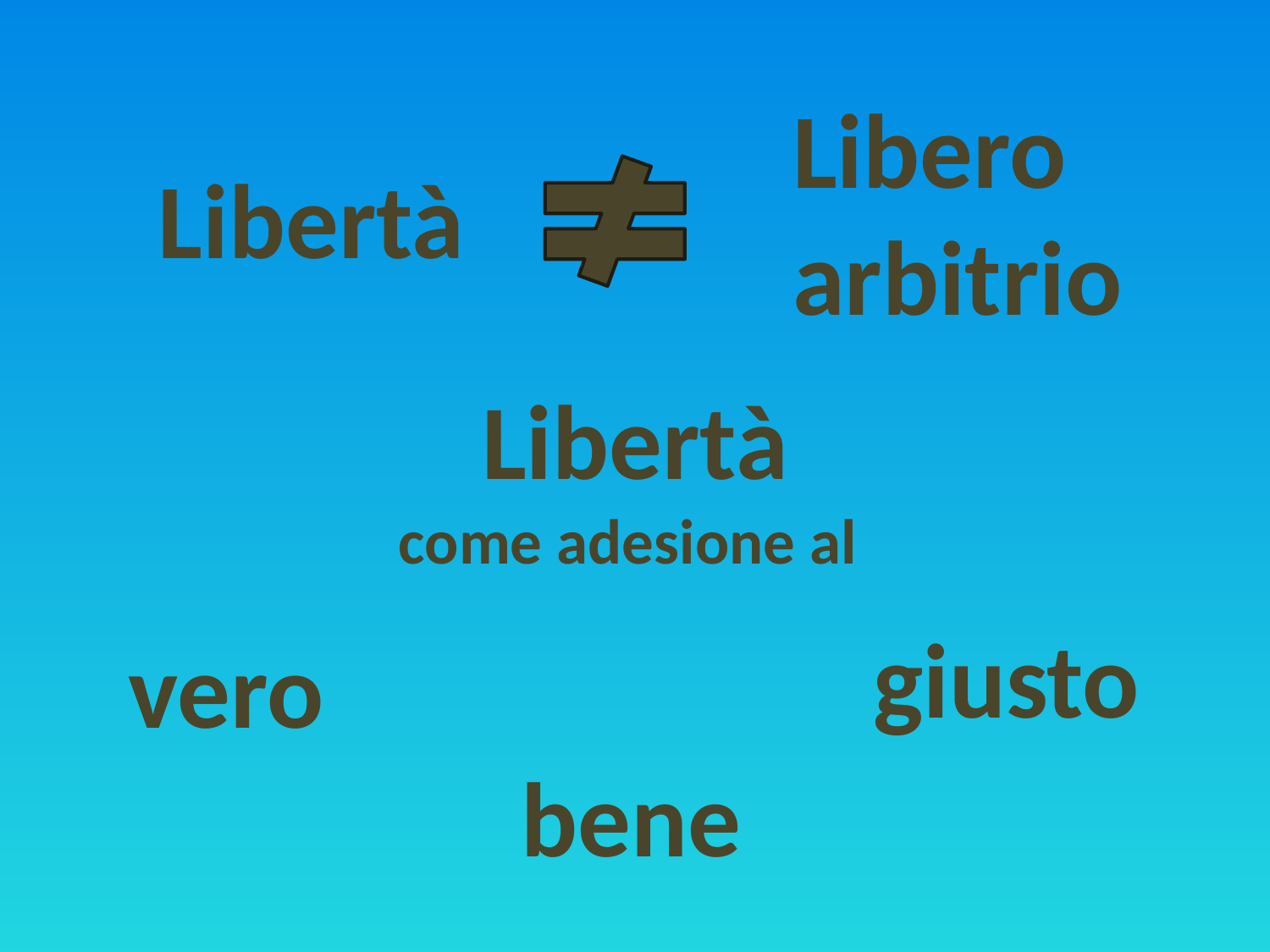

Libero arbitrio
Libertà

Libertà
come adesione al
giusto
vero
bene